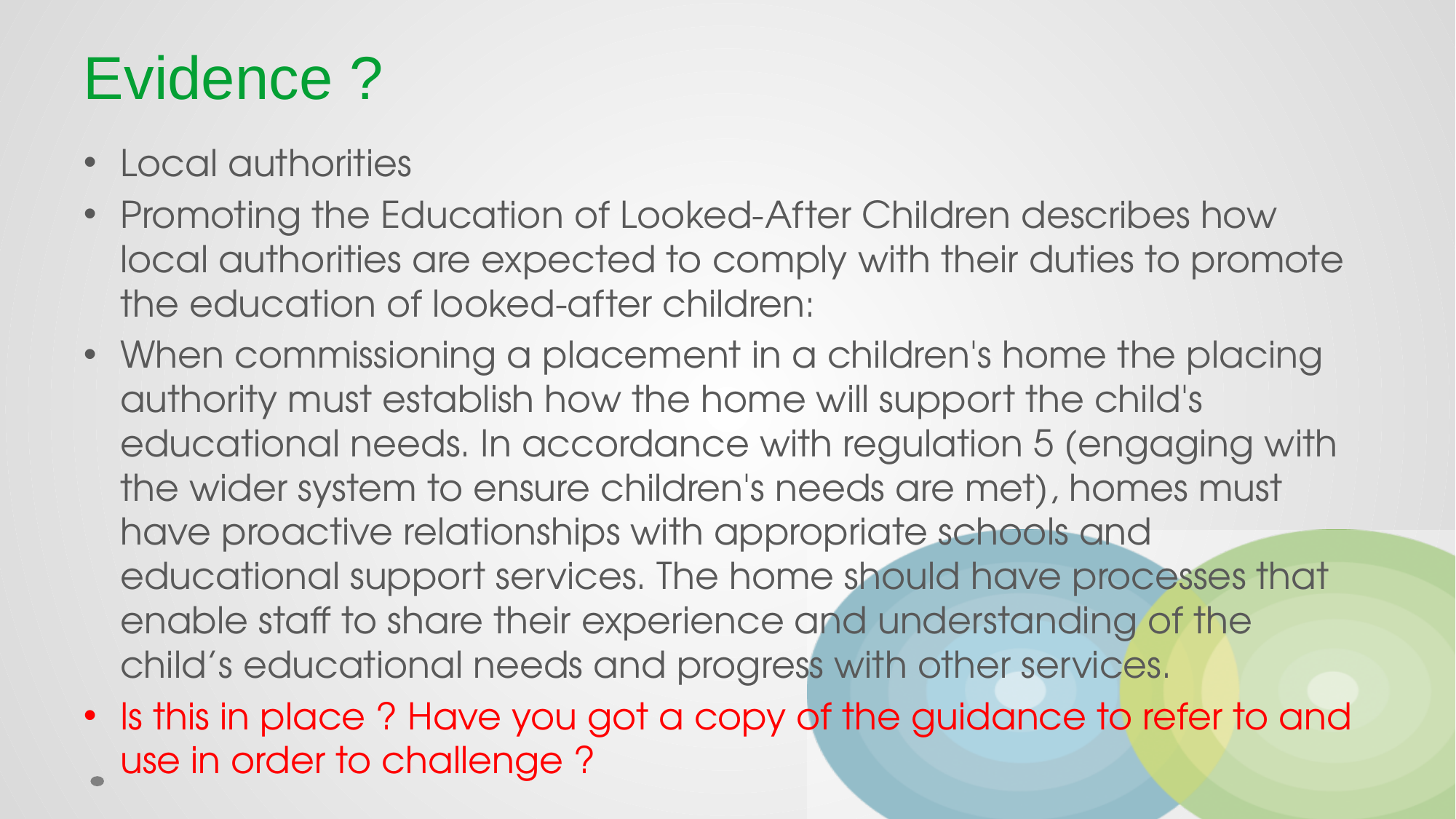

# Evidence ?
Local authorities
Promoting the Education of Looked-After Children describes how local authorities are expected to comply with their duties to promote the education of looked-after children:
When commissioning a placement in a children's home the placing authority must establish how the home will support the child's educational needs. In accordance with regulation 5 (engaging with the wider system to ensure children's needs are met), homes must have proactive relationships with appropriate schools and educational support services. The home should have processes that enable staff to share their experience and understanding of the child’s educational needs and progress with other services.
Is this in place ? Have you got a copy of the guidance to refer to and use in order to challenge ?